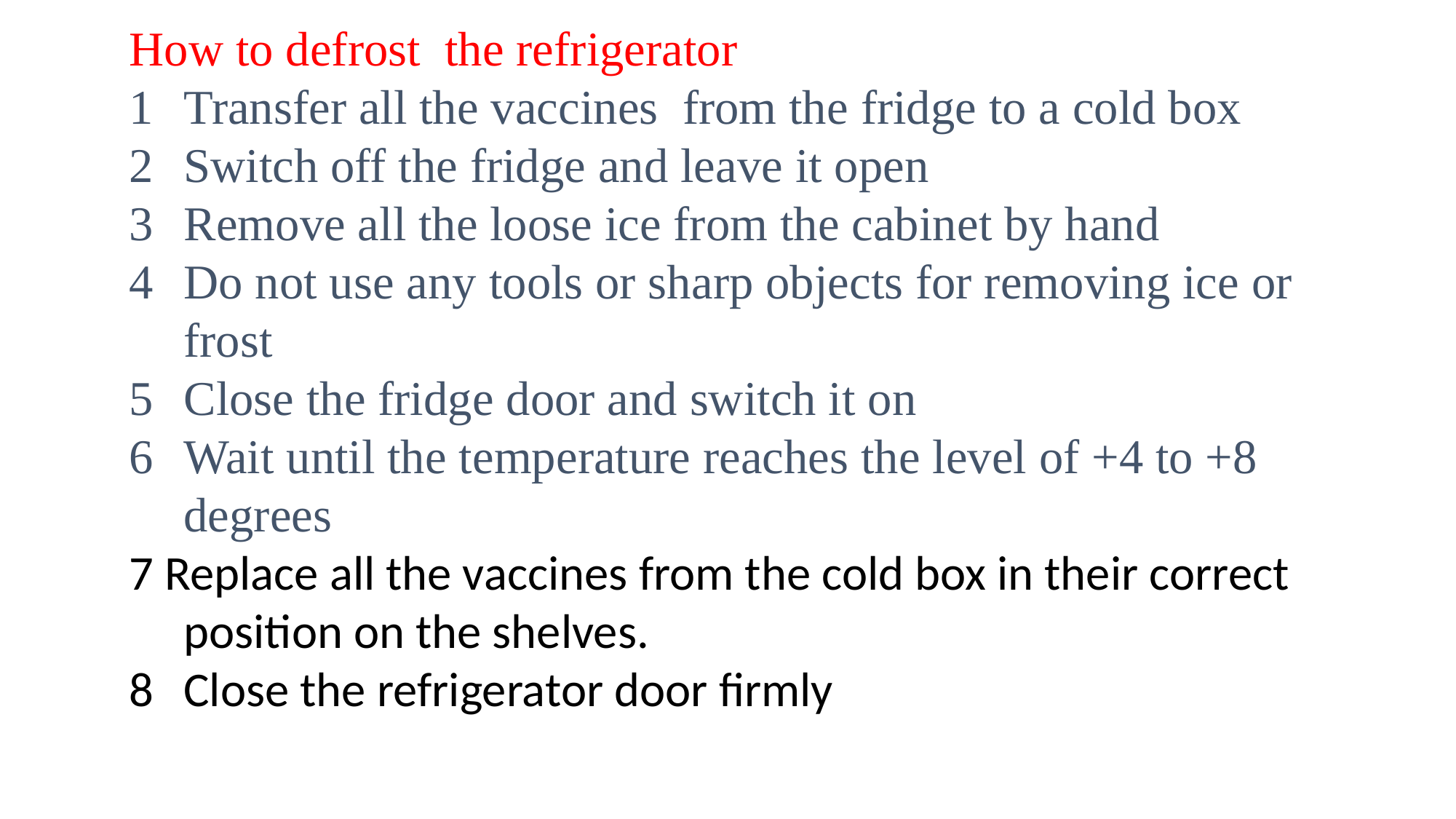

How to defrost  the refrigerator
Transfer all the vaccines  from the fridge to a cold box
Switch off the fridge and leave it open
Remove all the loose ice from the cabinet by hand
Do not use any tools or sharp objects for removing ice or frost
Close the fridge door and switch it on
Wait until the temperature reaches the level of +4 to +8 degrees
7 Replace all the vaccines from the cold box in their correct position on the shelves.
Close the refrigerator door firmly